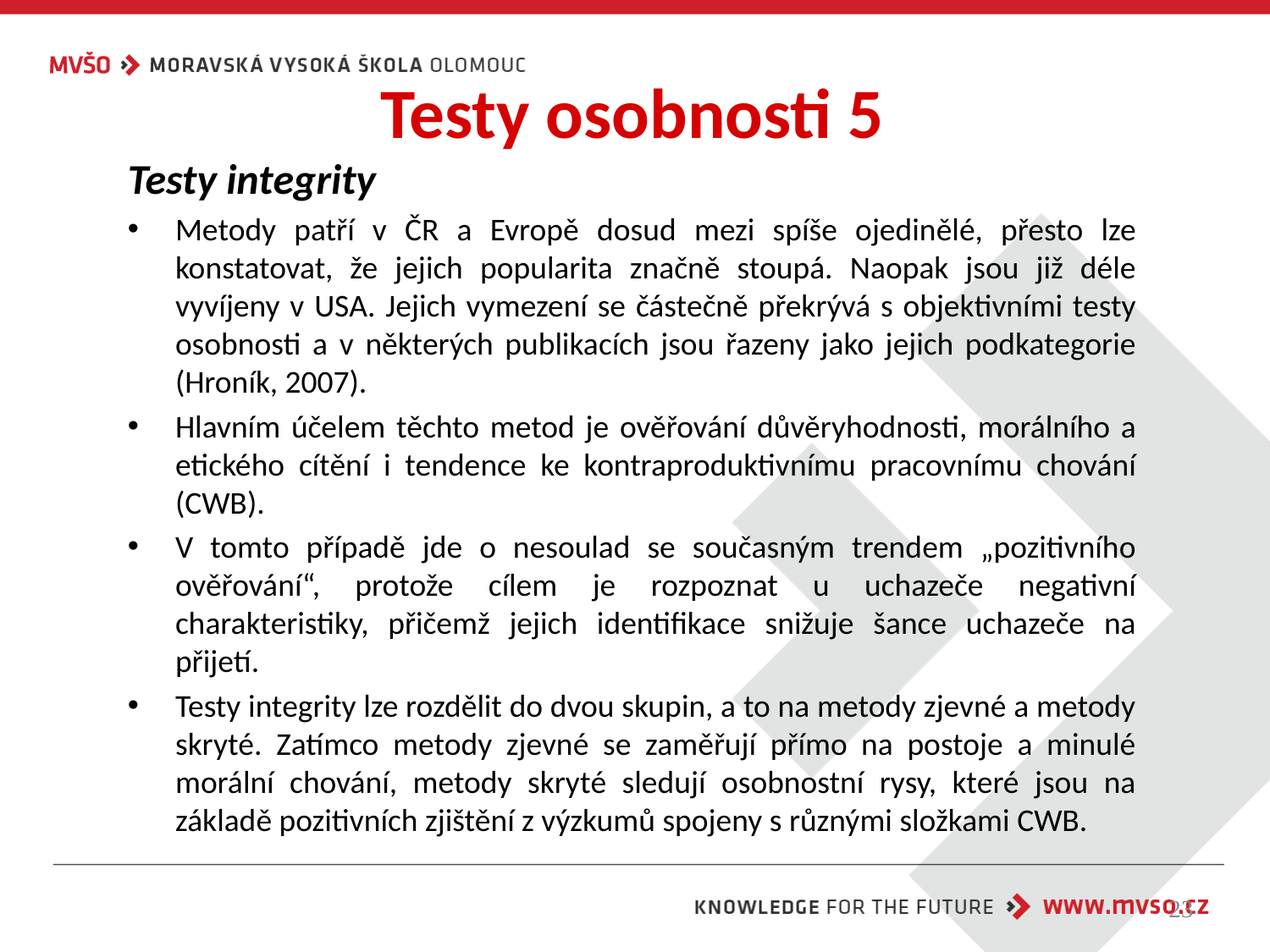

# Testy osobnosti 5
Testy integrity
Metody patří v ČR a Evropě dosud mezi spíše ojedinělé, přesto lze konstatovat, že jejich popularita značně stoupá. Naopak jsou již déle vyvíjeny v USA. Jejich vymezení se částečně překrývá s objektivními testy osobnosti a v některých publikacích jsou řazeny jako jejich podkategorie (Hroník, 2007).
Hlavním účelem těchto metod je ověřování důvěryhodnosti, morálního a etického cítění i tendence ke kontraproduktivnímu pracovnímu chování (CWB).
V tomto případě jde o nesoulad se současným trendem „pozitivního ověřování“, protože cílem je rozpoznat u uchazeče negativní charakteristiky, přičemž jejich identifikace snižuje šance uchazeče na přijetí.
Testy integrity lze rozdělit do dvou skupin, a to na metody zjevné a metody skryté. Zatímco metody zjevné se zaměřují přímo na postoje a minulé morální chování, metody skryté sledují osobnostní rysy, které jsou na základě pozitivních zjištění z výzkumů spojeny s různými složkami CWB.
23